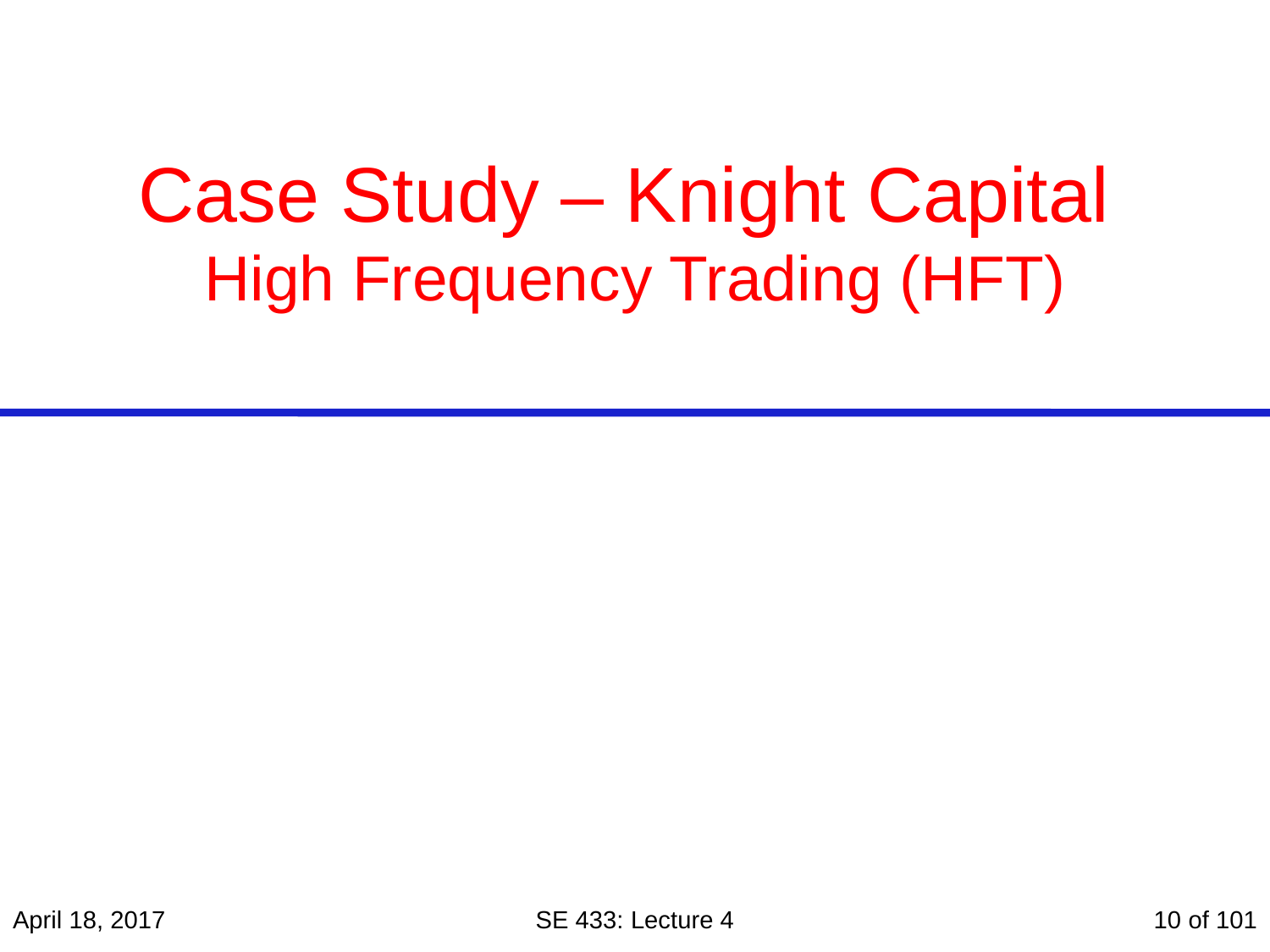

# Case Study – Knight Capital High Frequency Trading (HFT)

April 18, 2017
SE 433: Lecture 4
10 of 101